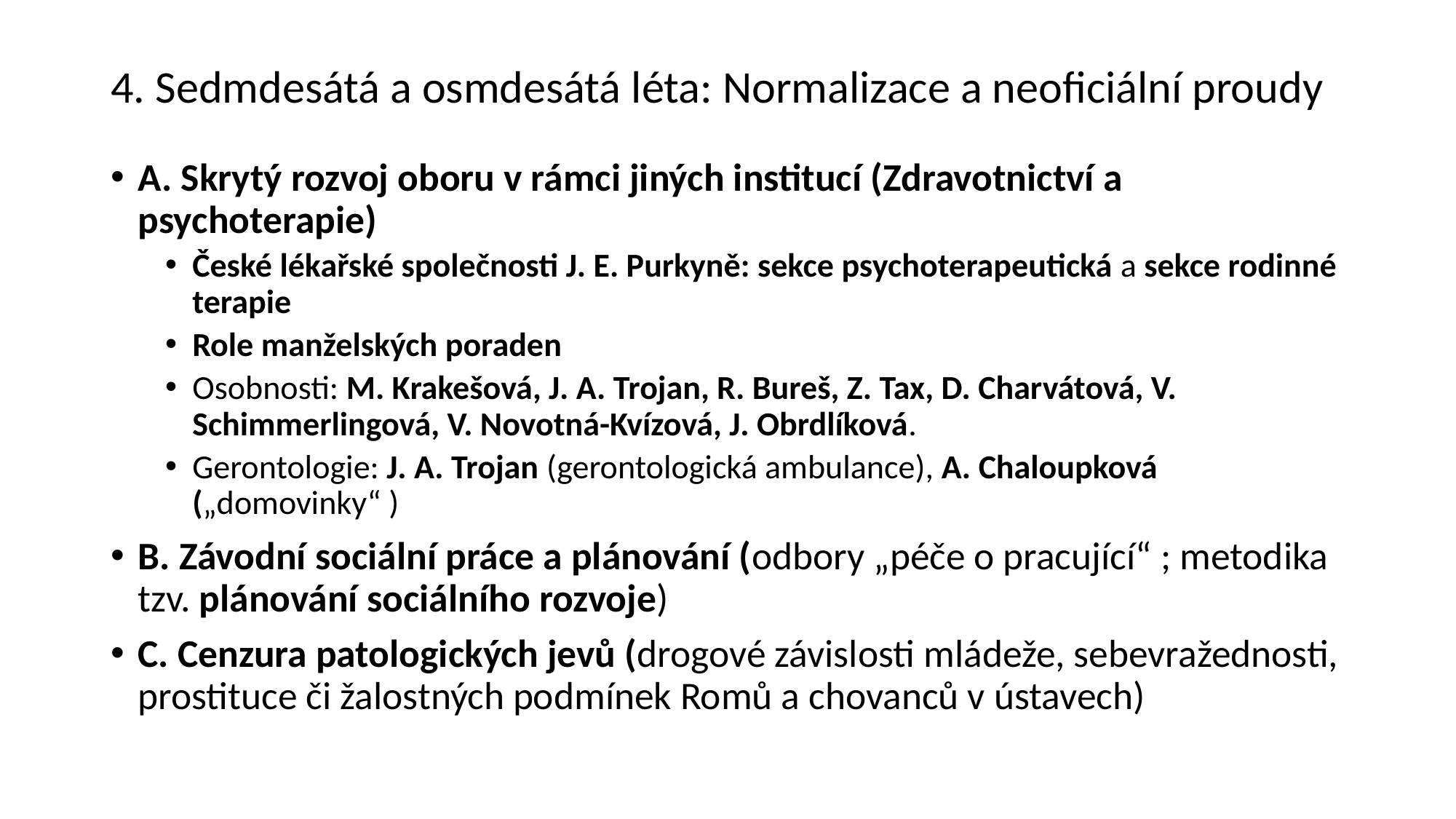

# 4. Sedmdesátá a osmdesátá léta: Normalizace a neoficiální proudy
A. Skrytý rozvoj oboru v rámci jiných institucí (Zdravotnictví a psychoterapie)
České lékařské společnosti J. E. Purkyně: sekce psychoterapeutická a sekce rodinné terapie
Role manželských poraden
Osobnosti: M. Krakešová, J. A. Trojan, R. Bureš, Z. Tax, D. Charvátová, V. Schimmerlingová, V. Novotná-Kvízová, J. Obrdlíková.
Gerontologie: J. A. Trojan (gerontologická ambulance), A. Chaloupková („domovinky“ )
B. Závodní sociální práce a plánování (odbory „péče o pracující“ ; metodika tzv. plánování sociálního rozvoje)
C. Cenzura patologických jevů (drogové závislosti mládeže, sebevražednosti, prostituce či žalostných podmínek Romů a chovanců v ústavech)